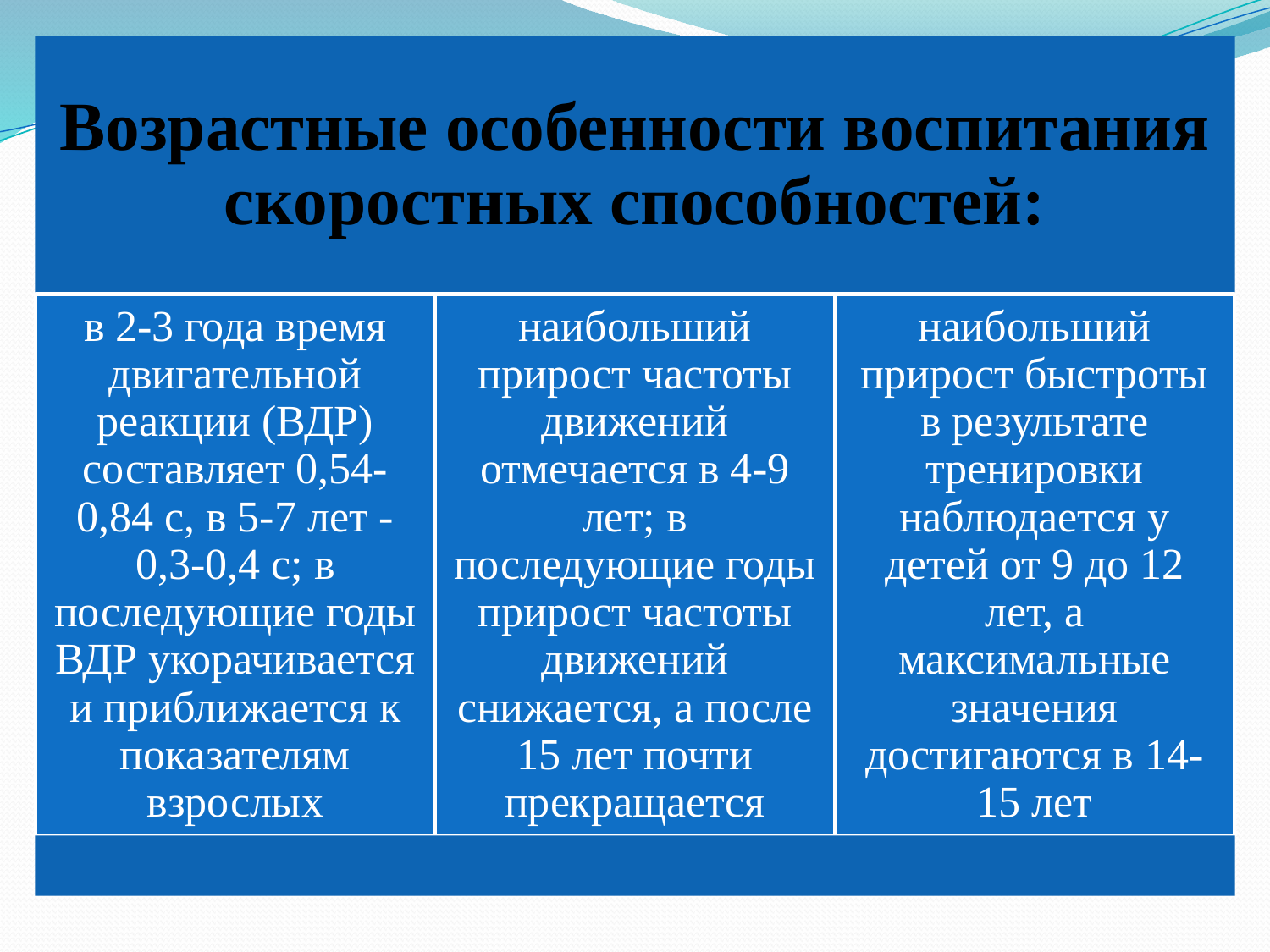

Возрастные особенности воспитания скоростных способностей:
в 2-3 года время двигательной реакции (ВДР) составляет 0,54-0,84 с, в 5-7 лет - 0,3-0,4 с; в последующие годы ВДР укорачивается и приближается к показателям взрослых
наибольший прирост частоты движений отмечается в 4-9 лет; в последующие годы прирост частоты движений снижается, а после 15 лет почти прекращается
наибольший прирост быстроты в результате тренировки наблюдается у детей от 9 до 12 лет, а максимальные значения достигаются в 14-15 лет
#
;